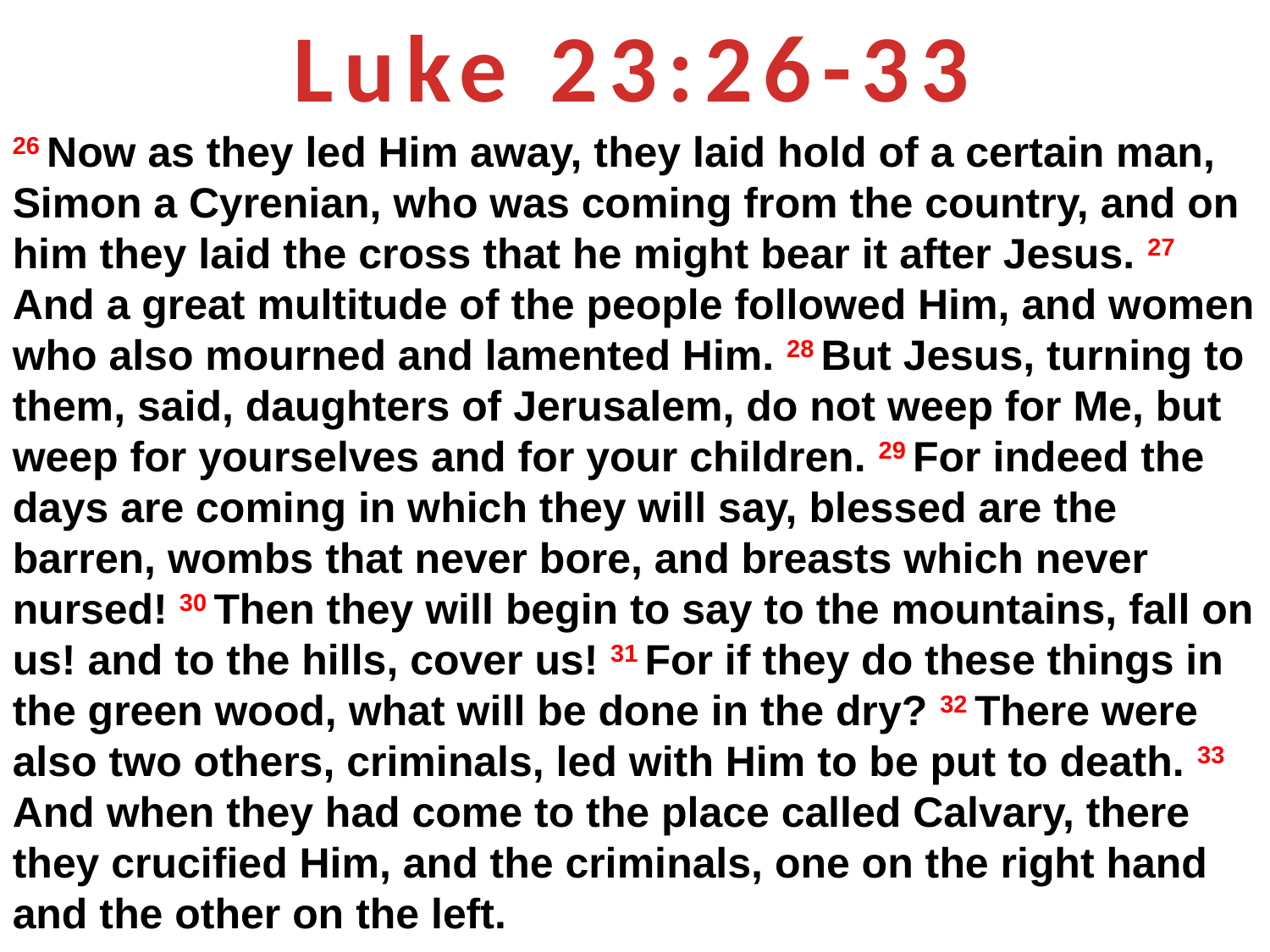

Luke 23:26-33
26 Now as they led Him away, they laid hold of a certain man, Simon a Cyrenian, who was coming from the country, and on him they laid the cross that he might bear it after Jesus. 27 And a great multitude of the people followed Him, and women who also mourned and lamented Him. 28 But Jesus, turning to them, said, daughters of Jerusalem, do not weep for Me, but weep for yourselves and for your children. 29 For indeed the days are coming in which they will say, blessed are the barren, wombs that never bore, and breasts which never nursed! 30 Then they will begin to say to the mountains, fall on us! and to the hills, cover us! 31 For if they do these things in the green wood, what will be done in the dry? 32 There were also two others, criminals, led with Him to be put to death. 33 And when they had come to the place called Calvary, there they crucified Him, and the criminals, one on the right hand and the other on the left.